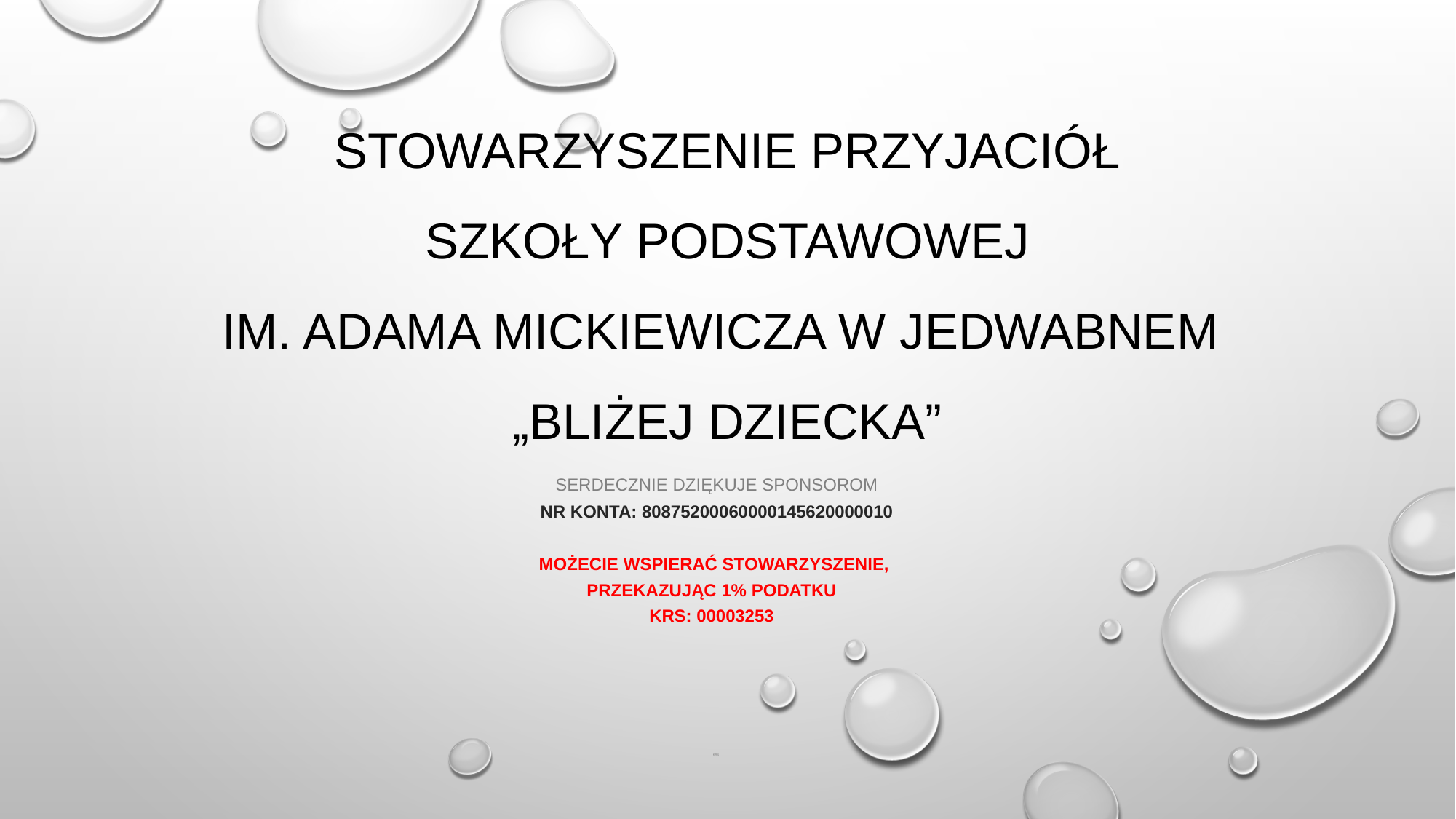

# Stowarzyszenie Przyjaciół Szkoły Podstawowej im. Adama Mickiewicza W Jedwabnem „Bliżej Dziecka”
Serdecznie dziękuje sponsorom
Nr Konta: 80875200060000145620000010
Możecie wspierać stowarzyszenie,
przekazując 1% podatku
KRS: 00003253

krs